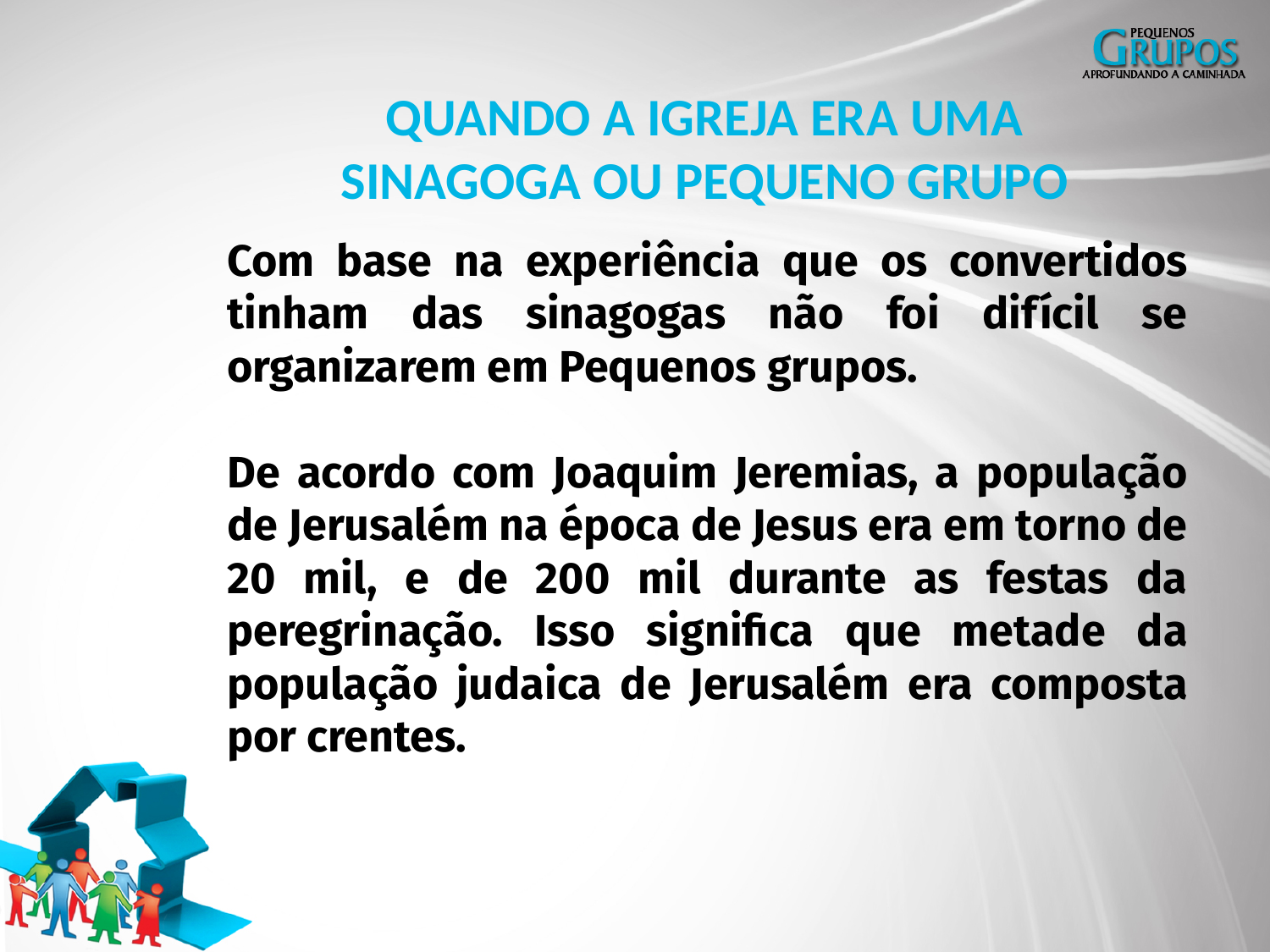

QUANDO A IGREJA ERA UMA SINAGOGA OU PEQUENO GRUPO
Com base na experiência que os convertidos tinham das sinagogas não foi difícil se organizarem em Pequenos grupos.

De acordo com Joaquim Jeremias, a população de Jerusalém na época de Jesus era em torno de 20 mil, e de 200 mil durante as festas da peregrinação. Isso significa que metade da população judaica de Jerusalém era composta por crentes.